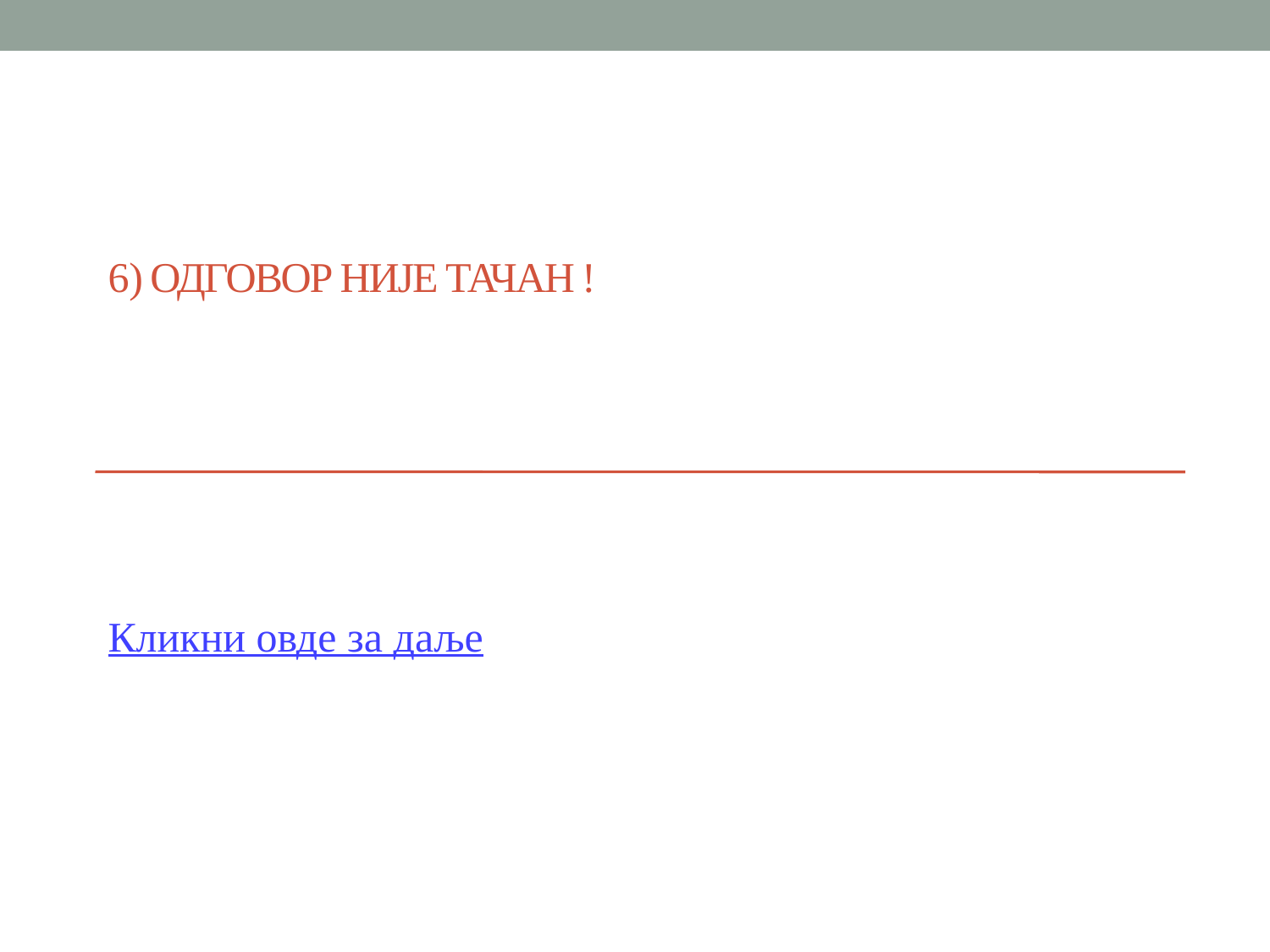

# 6) Одговор није тачан !
Кликни овде за даље